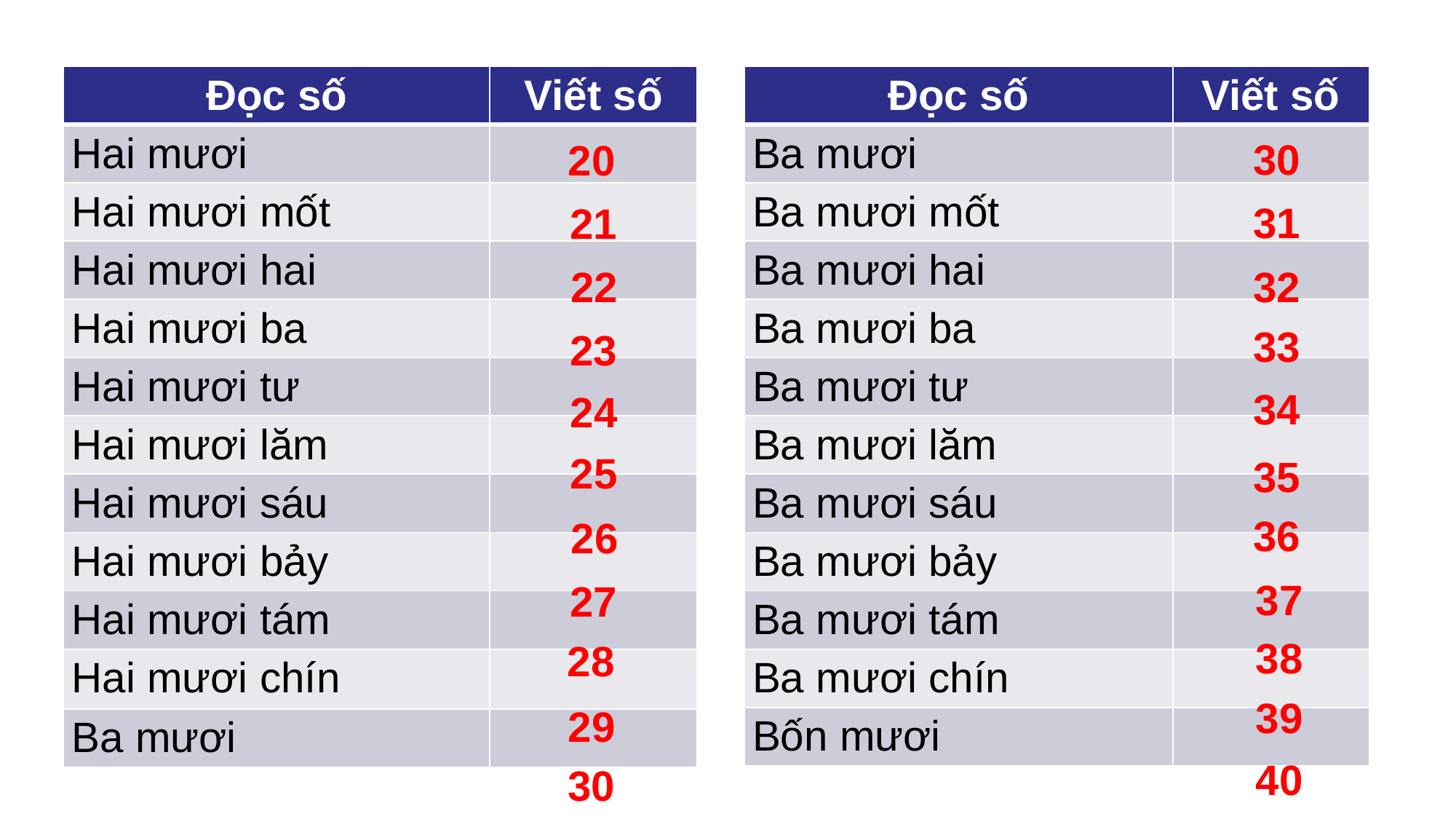

| Đọc số | Viết số |
| --- | --- |
| Hai mươi |  |
| Hai mươi mốt |  |
| Hai mươi hai |  |
| Hai mươi ba |  |
| Hai mươi tư |  |
| Hai mươi lăm |  |
| Hai mươi sáu |  |
| Hai mươi bảy |  |
| Hai mươi tám |  |
| Hai mươi chín |  |
| Ba mươi |  |
| Đọc số | Viết số |
| --- | --- |
| Ba mươi |  |
| Ba mươi mốt |  |
| Ba mươi hai |  |
| Ba mươi ba |  |
| Ba mươi tư |  |
| Ba mươi lăm |  |
| Ba mươi sáu |  |
| Ba mươi bảy |  |
| Ba mươi tám |  |
| Ba mươi chín |  |
| Bốn mươi |  |
20
30
31
21
22
32
33
23
34
 24
 25
35
36
 26
  37
 27
  38
 28
  39
29
  40
30